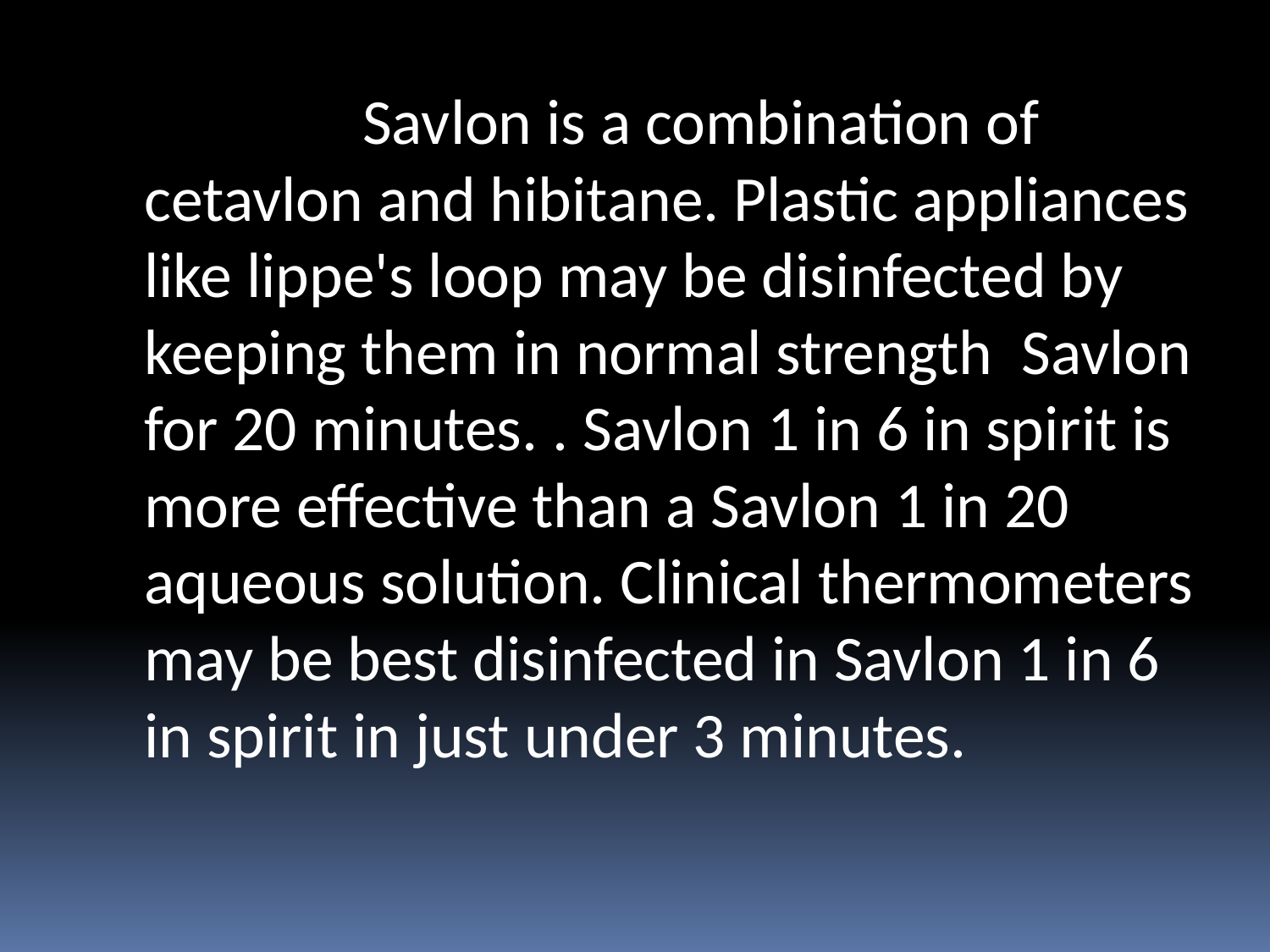

# SAVLON
                    Savlon is a combination of  cetavlon and hibitane. Plastic appliances like lippe's loop may be disinfected by keeping them in normal strength  Savlon for 20 minutes. . Savlon 1 in 6 in spirit is more effective than a Savlon 1 in 20 aqueous solution. Clinical thermometers may be best disinfected in Savlon 1 in 6 in spirit in just under 3 minutes.